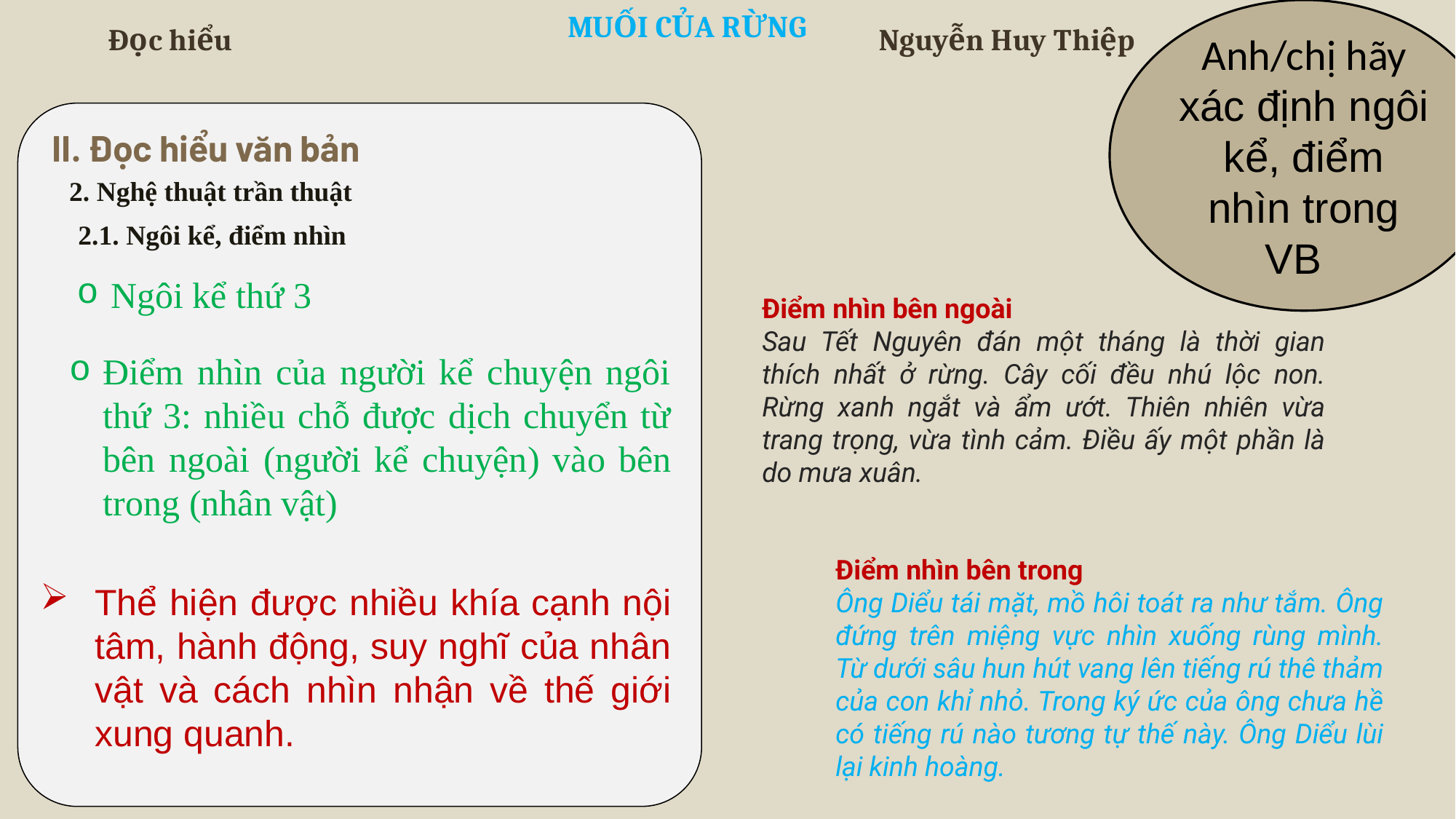

Anh/chị hãy xác định ngôi kể, điểm nhìn trong VB
MUỐI CỦA RỪNG
Đọc hiểu
Nguyễn Huy Thiệp

II. Đọc hiểu văn bản
2. Nghệ thuật trần thuật
2.1. Ngôi kể, điểm nhìn
Ngôi kể thứ 3
Điểm nhìn bên ngoài
Sau Tết Nguyên đán một tháng là thời gian thích nhất ở rừng. Cây cối đều nhú lộc non. Rừng xanh ngắt và ẩm ướt. Thiên nhiên vừa trang trọng, vừa tình cảm. Điều ấy một phần là do mưa xuân.
Điểm nhìn của người kể chuyện ngôi thứ 3: nhiều chỗ được dịch chuyển từ bên ngoài (người kể chuyện) vào bên trong (nhân vật)
Điểm nhìn bên trong
Ông Diểu tái mặt, mồ hôi toát ra như tắm. Ông đứng trên miệng vực nhìn xuống rùng mình. Từ dưới sâu hun hút vang lên tiếng rú thê thảm của con khỉ nhỏ. Trong ký ức của ông chưa hề có tiếng rú nào tương tự thế này. Ông Diểu lùi lại kinh hoàng.
Thể hiện được nhiều khía cạnh nội tâm, hành động, suy nghĩ của nhân vật và cách nhìn nhận về thế giới xung quanh.